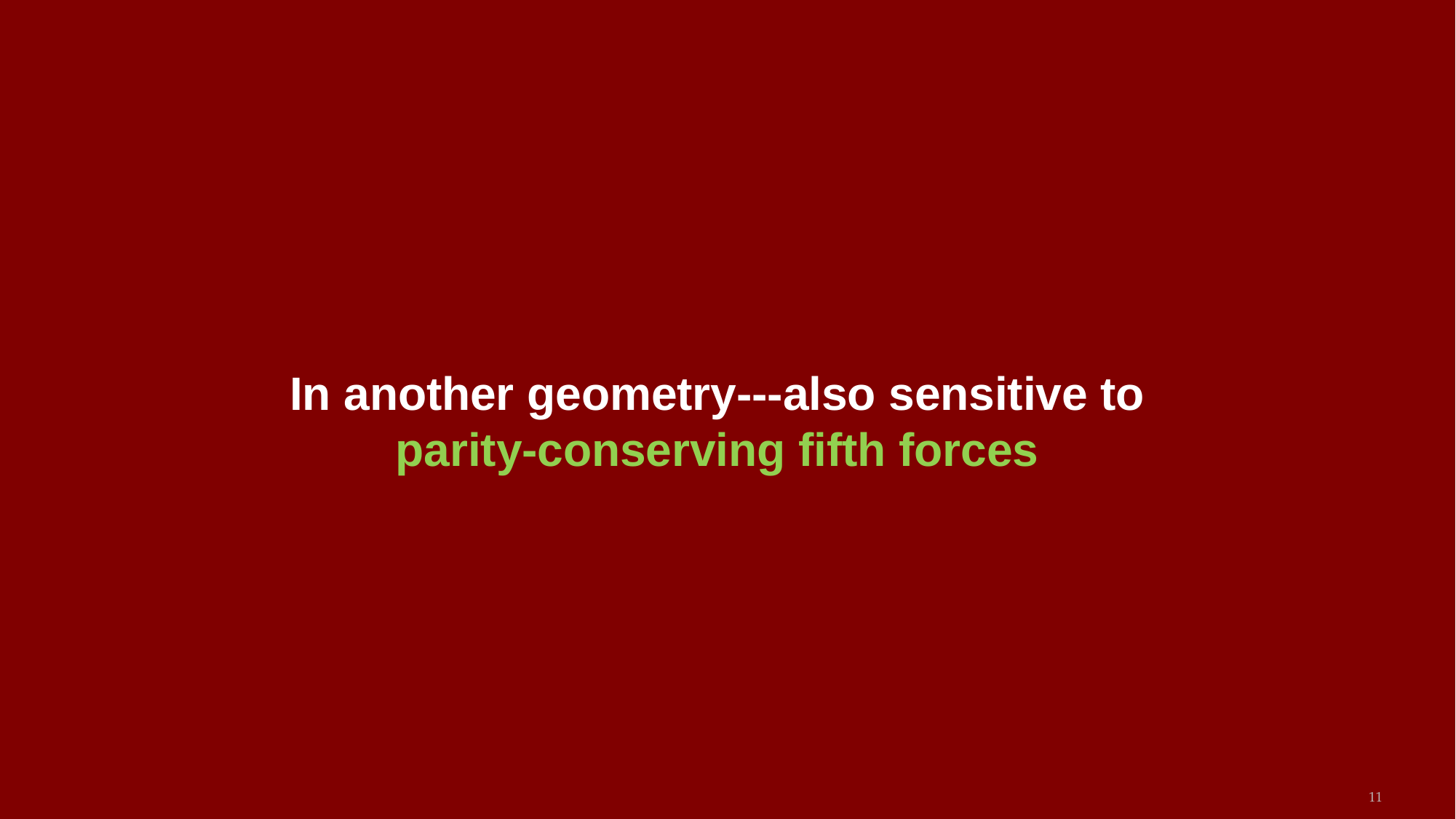

# In another geometry---also sensitive to parity-conserving fifth forces
11